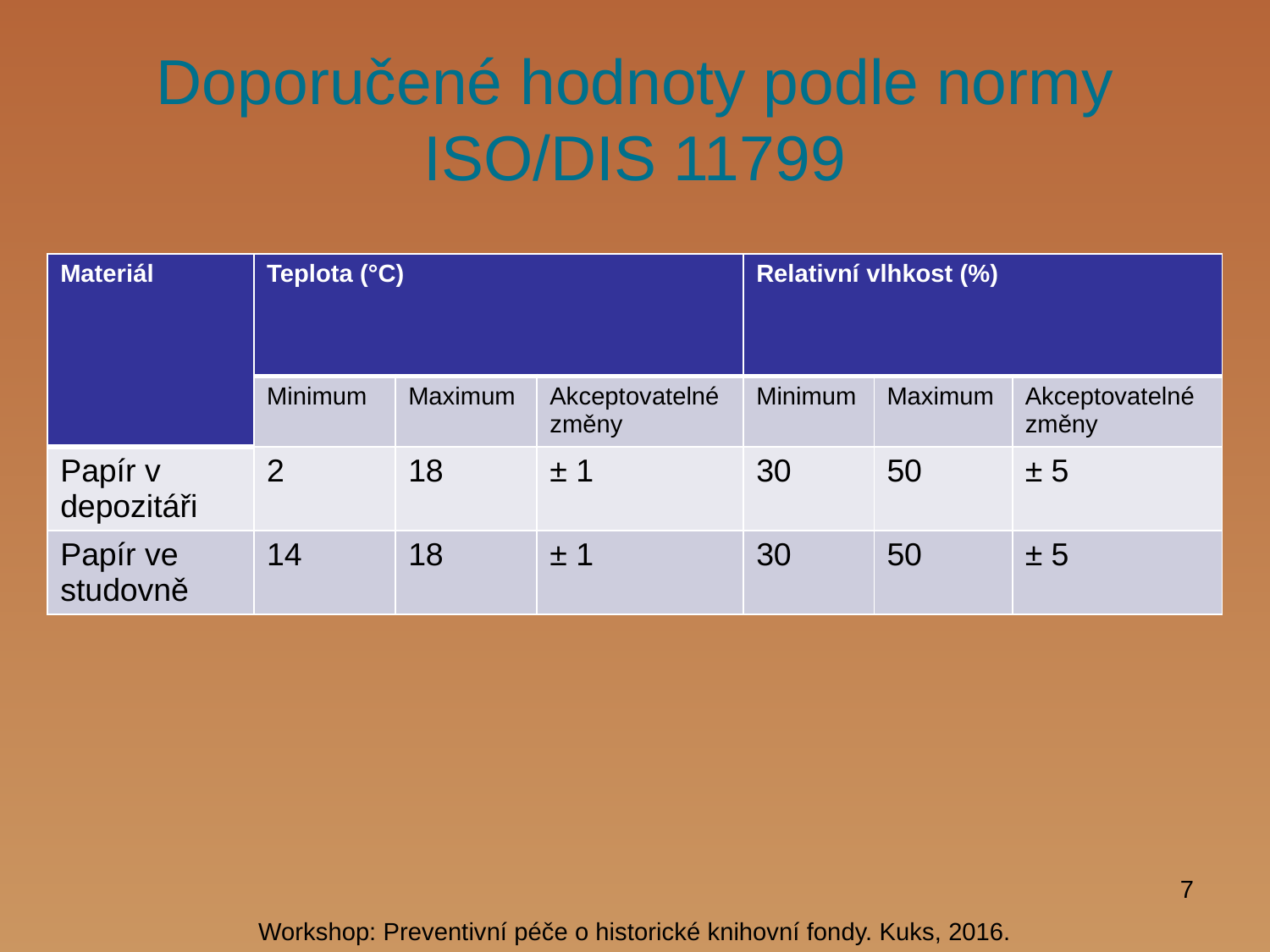

# Doporučené hodnoty podle normy ISO/DIS 11799
| Materiál | Teplota (°C) |  |  | Relativní vlhkost (%) |  |  |
| --- | --- | --- | --- | --- | --- | --- |
|  | Minimum | Maximum | Akceptovatelné změny | Minimum | Maximum | Akceptovatelné změny |
| Papír v depozitáři | 2 | 18 | ± 1 | 30 | 50 | ± 5 |
| Papír ve studovně | 14 | 18 | ± 1 | 30 | 50 | ± 5 |
7
Workshop: Preventivní péče o historické knihovní fondy. Kuks, 2016.